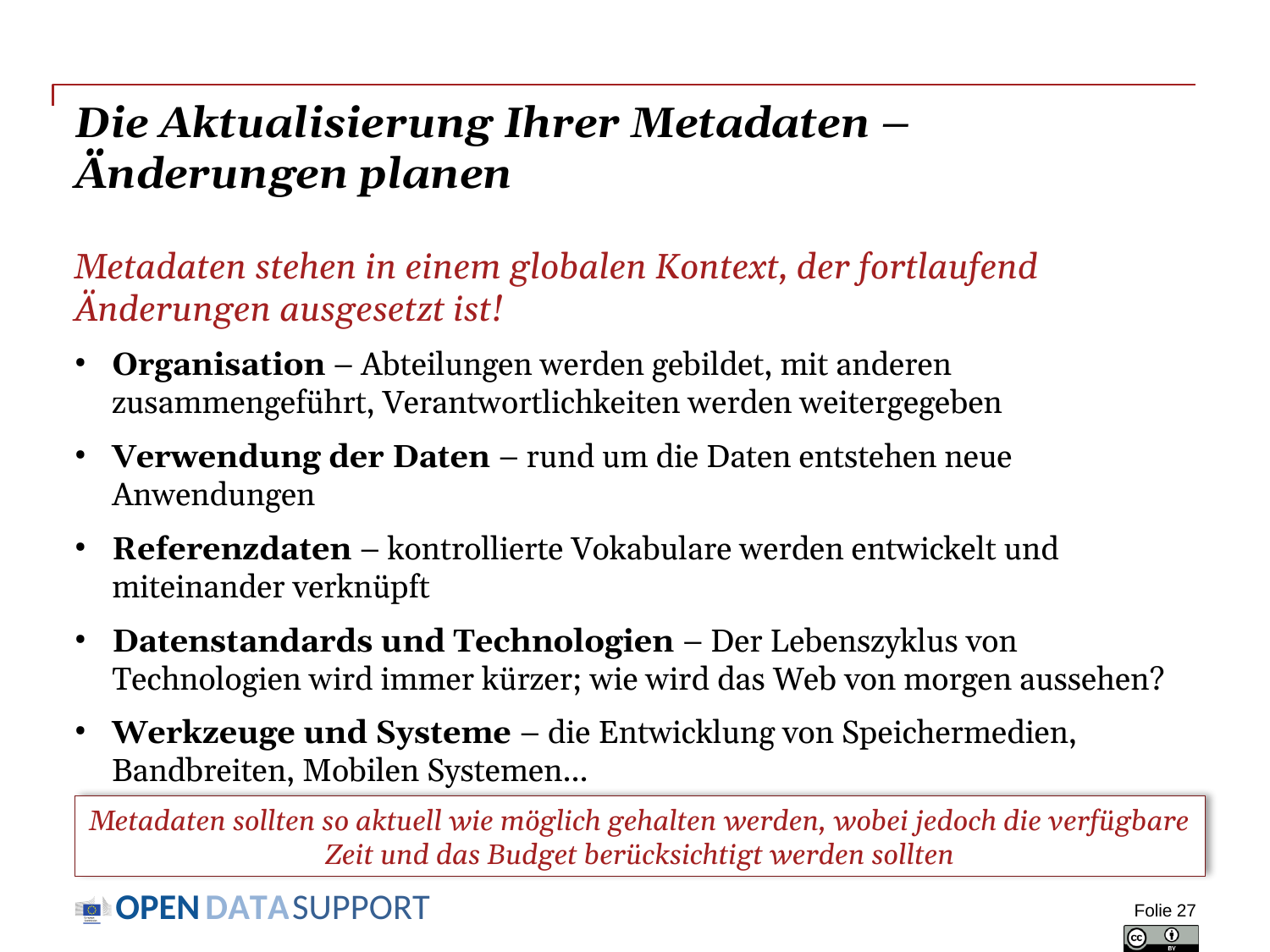

# Die Aktualisierung Ihrer Metadaten – Änderungen planen
Metadaten stehen in einem globalen Kontext, der fortlaufend Änderungen ausgesetzt ist!
Organisation – Abteilungen werden gebildet, mit anderen zusammengeführt, Verantwortlichkeiten werden weitergegeben
Verwendung der Daten – rund um die Daten entstehen neue Anwendungen
Referenzdaten – kontrollierte Vokabulare werden entwickelt und miteinander verknüpft
Datenstandards und Technologien – Der Lebenszyklus von Technologien wird immer kürzer; wie wird das Web von morgen aussehen?
Werkzeuge und Systeme – die Entwicklung von Speichermedien, Bandbreiten, Mobilen Systemen...
Metadaten sollten so aktuell wie möglich gehalten werden, wobei jedoch die verfügbare Zeit und das Budget berücksichtigt werden sollten
Folie 27